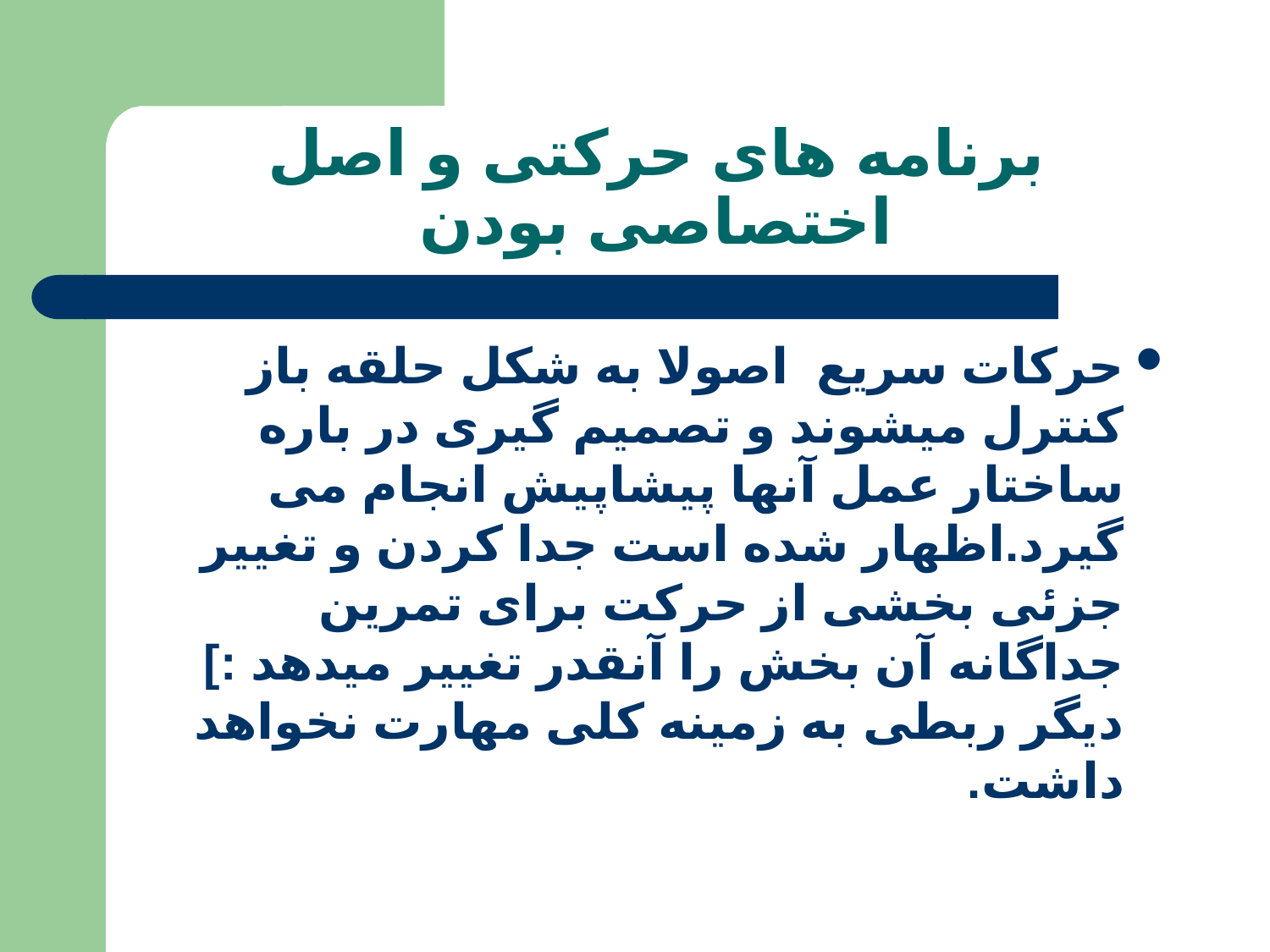

# برنامه های حرکتی و اصل اختصاصی بودن
حرکات سریع  اصولا به شکل حلقه باز کنترل میشوند و تصمیم گیری در باره ساختار عمل آنها پیشاپیش انجام می گیرد.اظهار شده است جدا کردن و تغییر جزئی بخشی از حرکت برای تمرین جداگانه آن بخش را آنقدر تغییر میدهد :] دیگر ربطی به زمینه کلی مهارت نخواهد داشت.